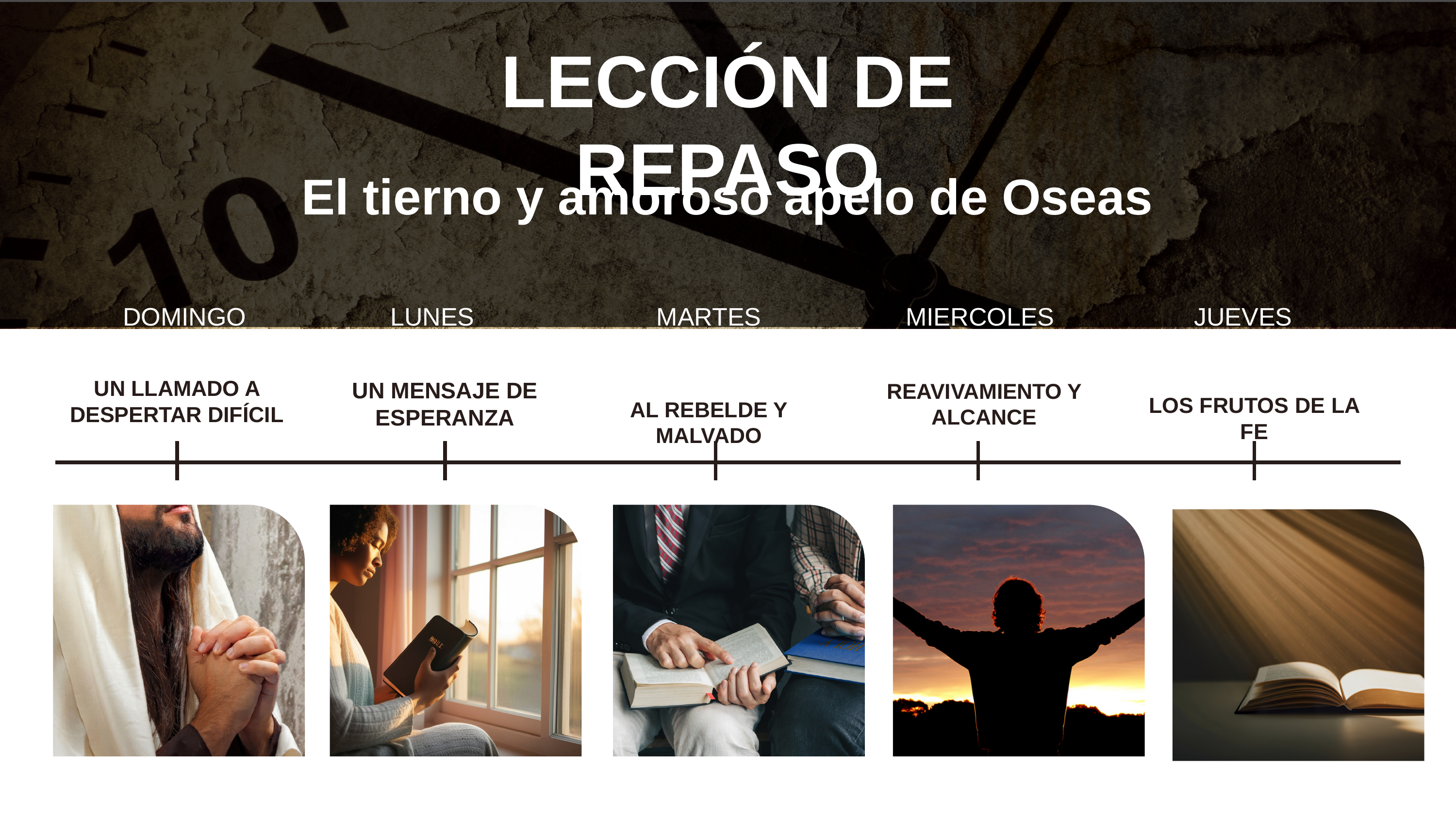

LECCIÓN DE REPASO
El tierno y amoroso apelo de Oseas
DOMINGO
LUNES
MARTES
MIERCOLES
JUEVES
UN LLAMADO A DESPERTAR DIFÍCIL
UN MENSAJE DE ESPERANZA
REAVIVAMIENTO Y ALCANCE
LOS FRUTOS DE LA FE
AL REBELDE Y MALVADO